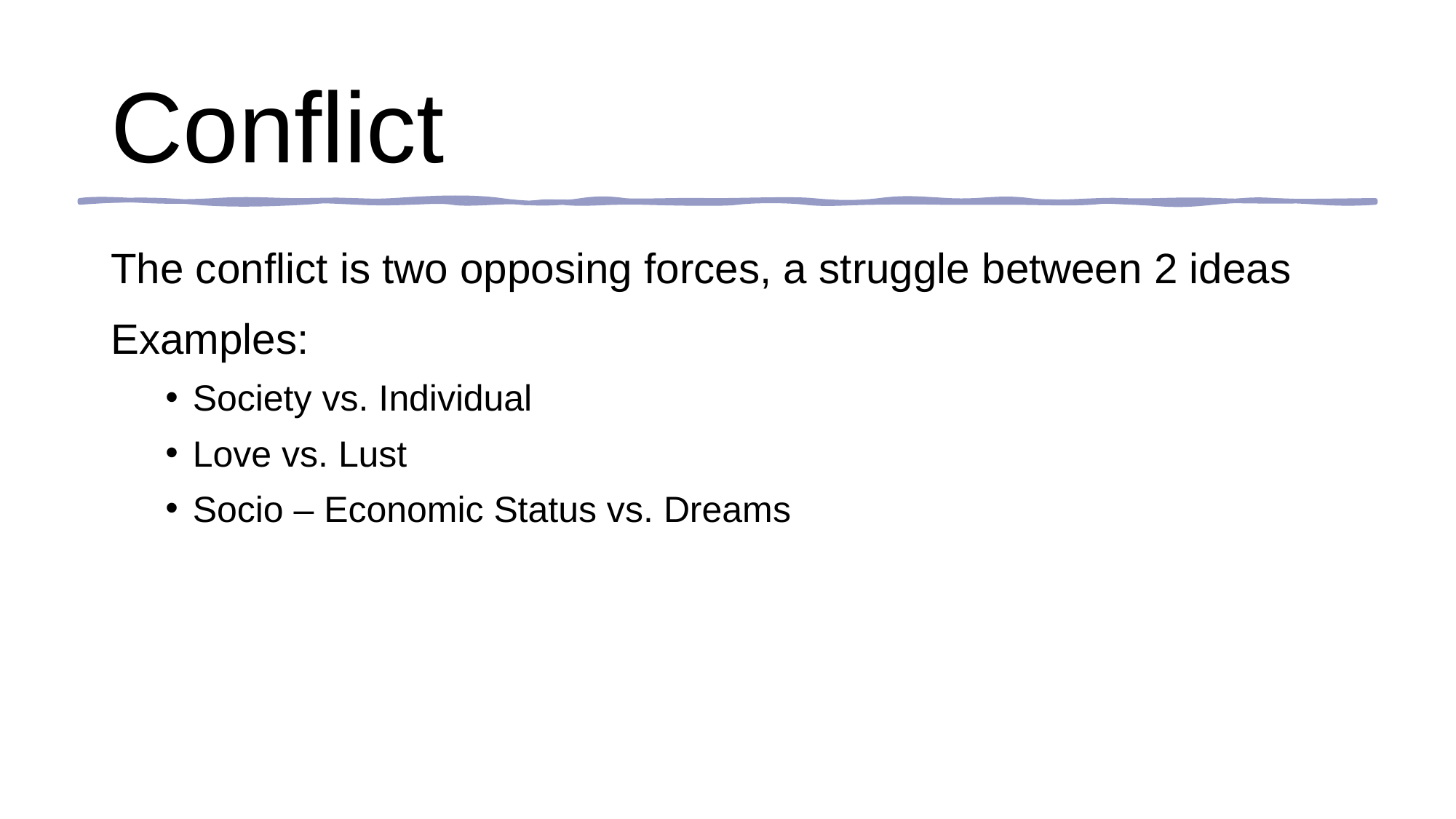

# Conflict

The conflict is two opposing forces, a struggle between 2 ideas
Examples:
Society vs. Individual
Love vs. Lust
Socio – Economic Status vs. Dreams